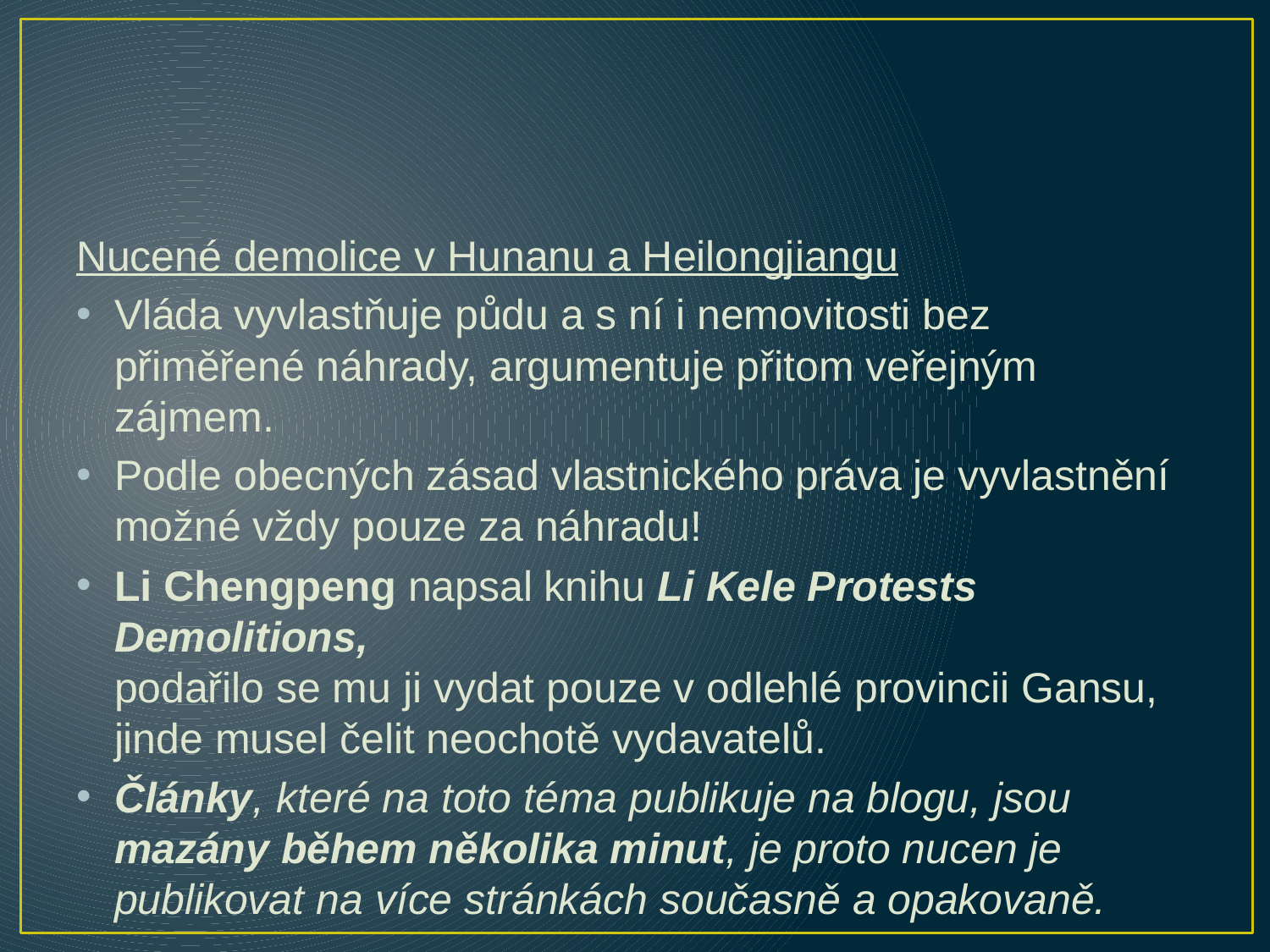

#
Nucené demolice v Hunanu a Heilongjiangu
Vláda vyvlastňuje půdu a s ní i nemovitosti bez přiměřené náhrady, argumentuje přitom veřejným zájmem.
Podle obecných zásad vlastnického práva je vyvlastnění možné vždy pouze za náhradu!
Li Chengpeng napsal knihu Li Kele Protests Demolitions,
podařilo se mu ji vydat pouze v odlehlé provincii Gansu, jinde musel čelit neochotě vydavatelů.
Články, které na toto téma publikuje na blogu, jsou mazány během několika minut, je proto nucen je publikovat na více stránkách současně a opakovaně.